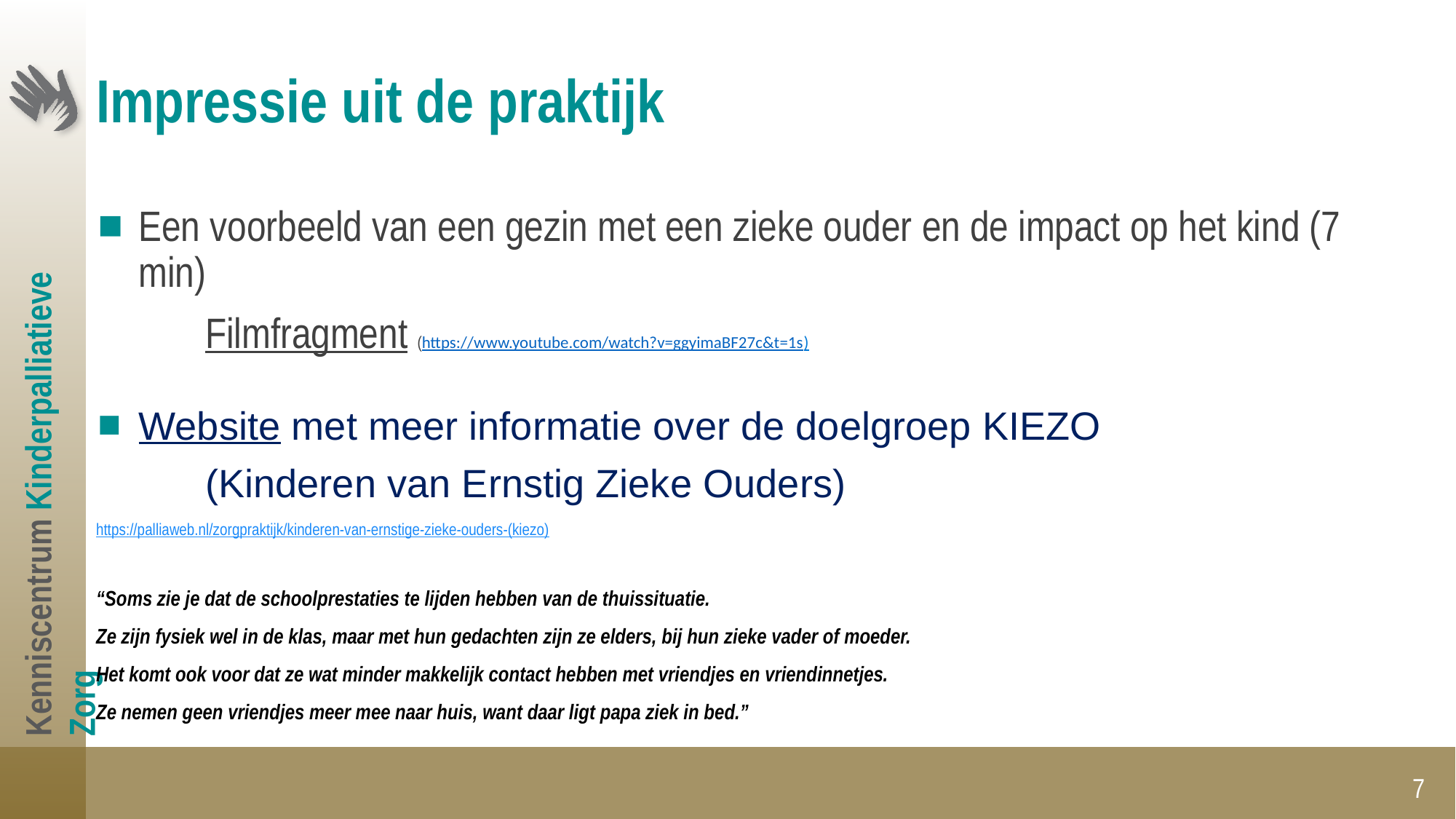

# Impressie uit de praktijk
Een voorbeeld van een gezin met een zieke ouder en de impact op het kind (7 min)
	Filmfragment (https://www.youtube.com/watch?v=ggyimaBF27c&t=1s)

Website met meer informatie over de doelgroep KIEZO
	(Kinderen van Ernstig Zieke Ouders)
		https://palliaweb.nl/zorgpraktijk/kinderen-van-ernstige-zieke-ouders-(kiezo)

“Soms zie je dat de schoolprestaties te lijden hebben van de thuissituatie.
Ze zijn fysiek wel in de klas, maar met hun gedachten zijn ze elders, bij hun zieke vader of moeder.
Het komt ook voor dat ze wat minder makkelijk contact hebben met vriendjes en vriendinnetjes.
Ze nemen geen vriendjes meer mee naar huis, want daar ligt papa ziek in bed.”
7